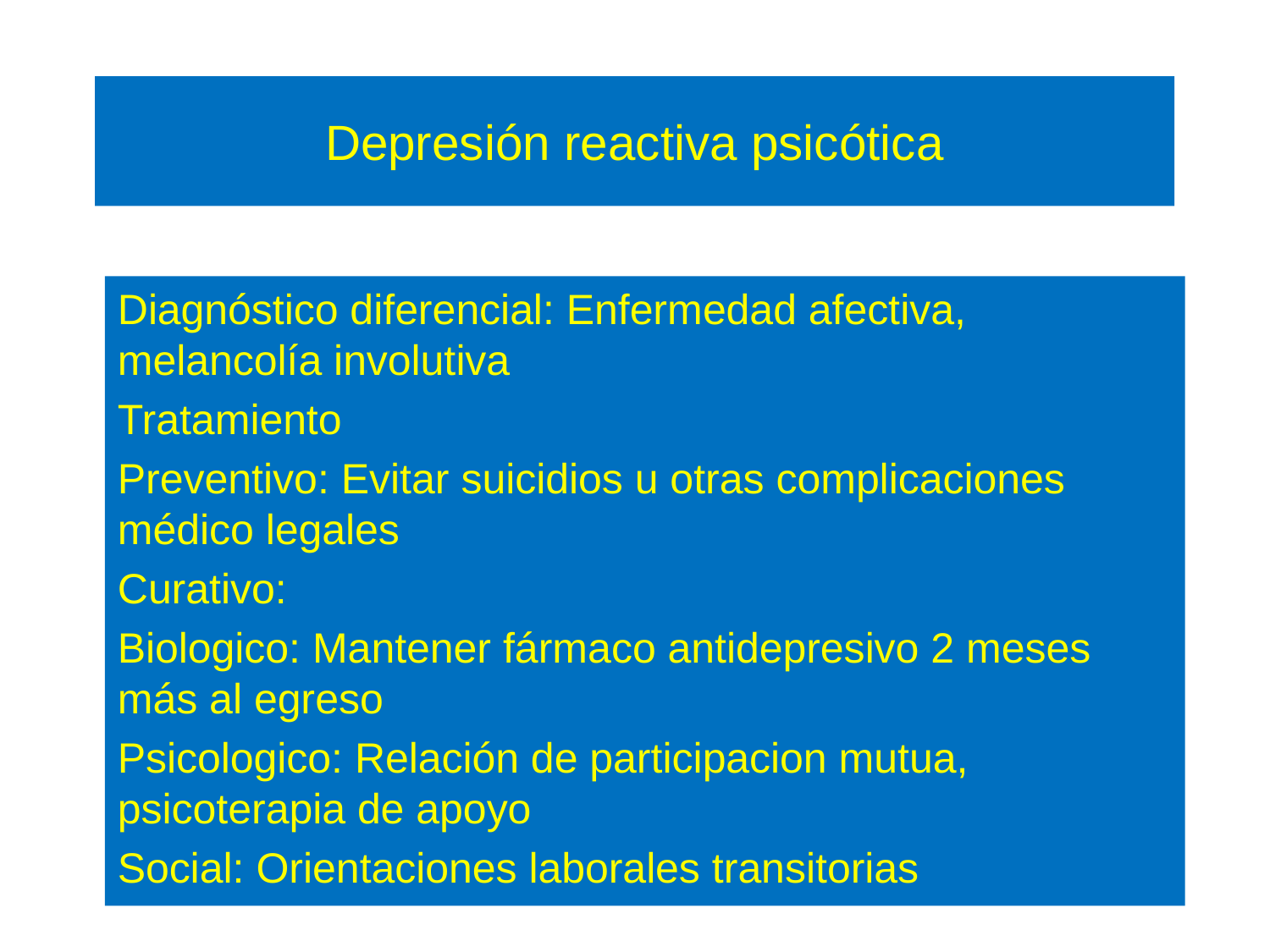

# Depresión reactiva psicótica
Diagnóstico diferencial: Enfermedad afectiva, melancolía involutiva
Tratamiento
Preventivo: Evitar suicidios u otras complicaciones médico legales
Curativo:
Biologico: Mantener fármaco antidepresivo 2 meses más al egreso
Psicologico: Relación de participacion mutua, psicoterapia de apoyo
Social: Orientaciones laborales transitorias